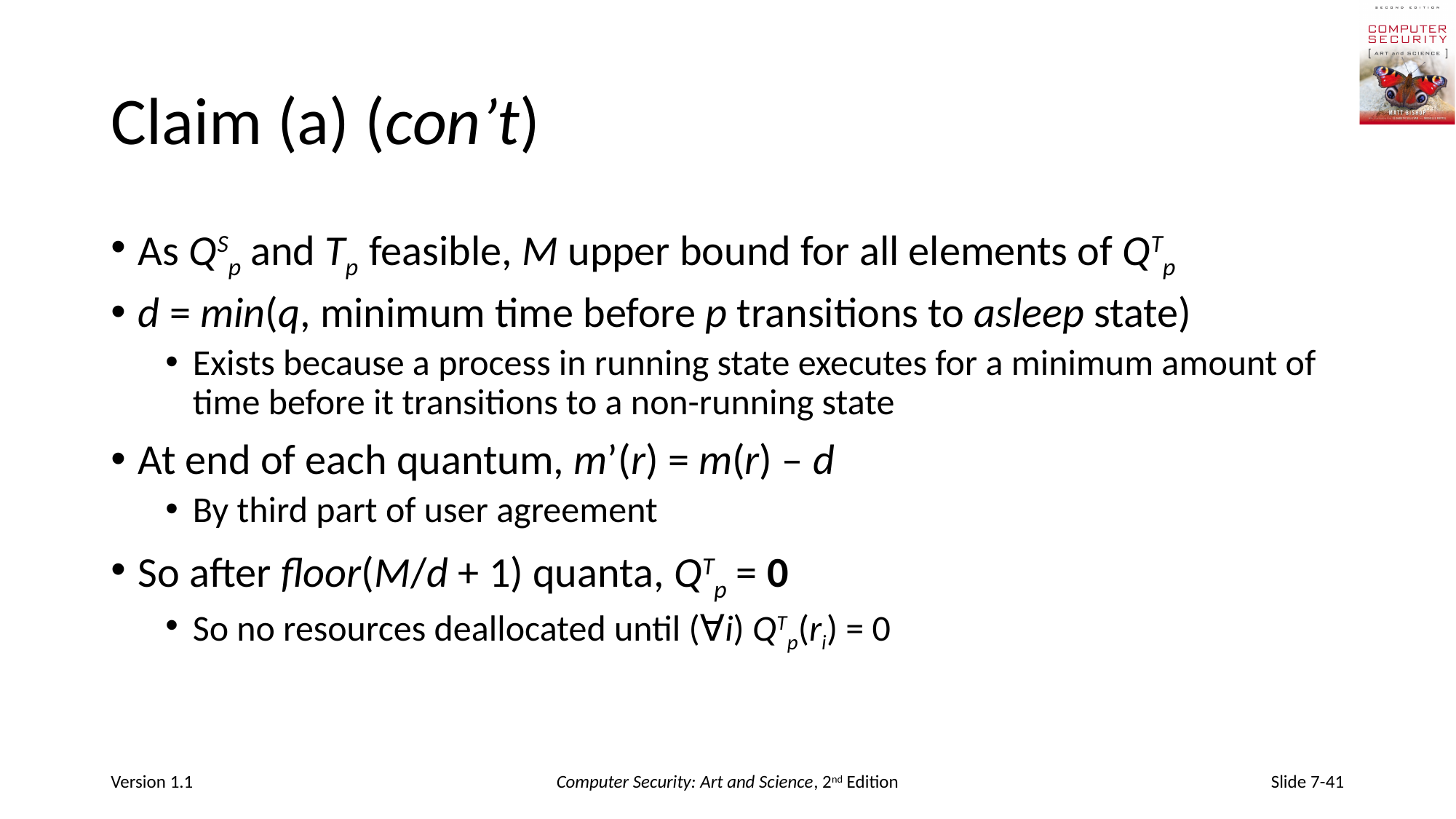

# Claim (a) (con’t)
As QSp and Tp  feasible, M upper bound for all elements of QTp
d = min(q, minimum time before p transitions to asleep state)
Exists because a process in running state executes for a minimum amount of time before it transitions to a non-running state
At end of each quantum, m’(r) = m(r) – d
By third part of user agreement
So after floor(M/d + 1) quanta, QTp = 0
So no resources deallocated until (∀i) QTp(ri) = 0

Version 1.1
Computer Security: Art and Science, 2nd Edition
Slide 7-41